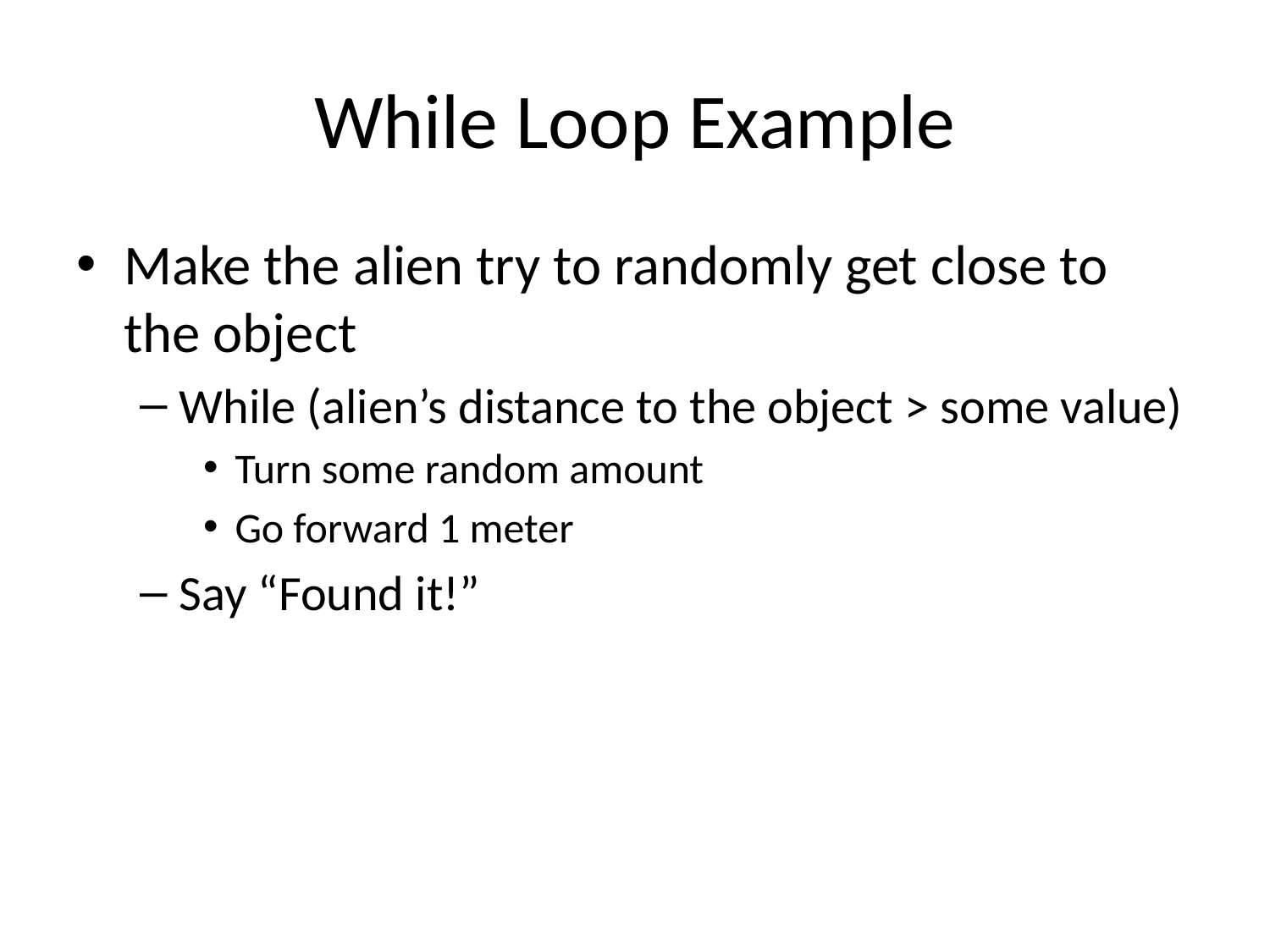

# While Loop Example
Make the alien try to randomly get close to the object
While (alien’s distance to the object > some value)
Turn some random amount
Go forward 1 meter
Say “Found it!”